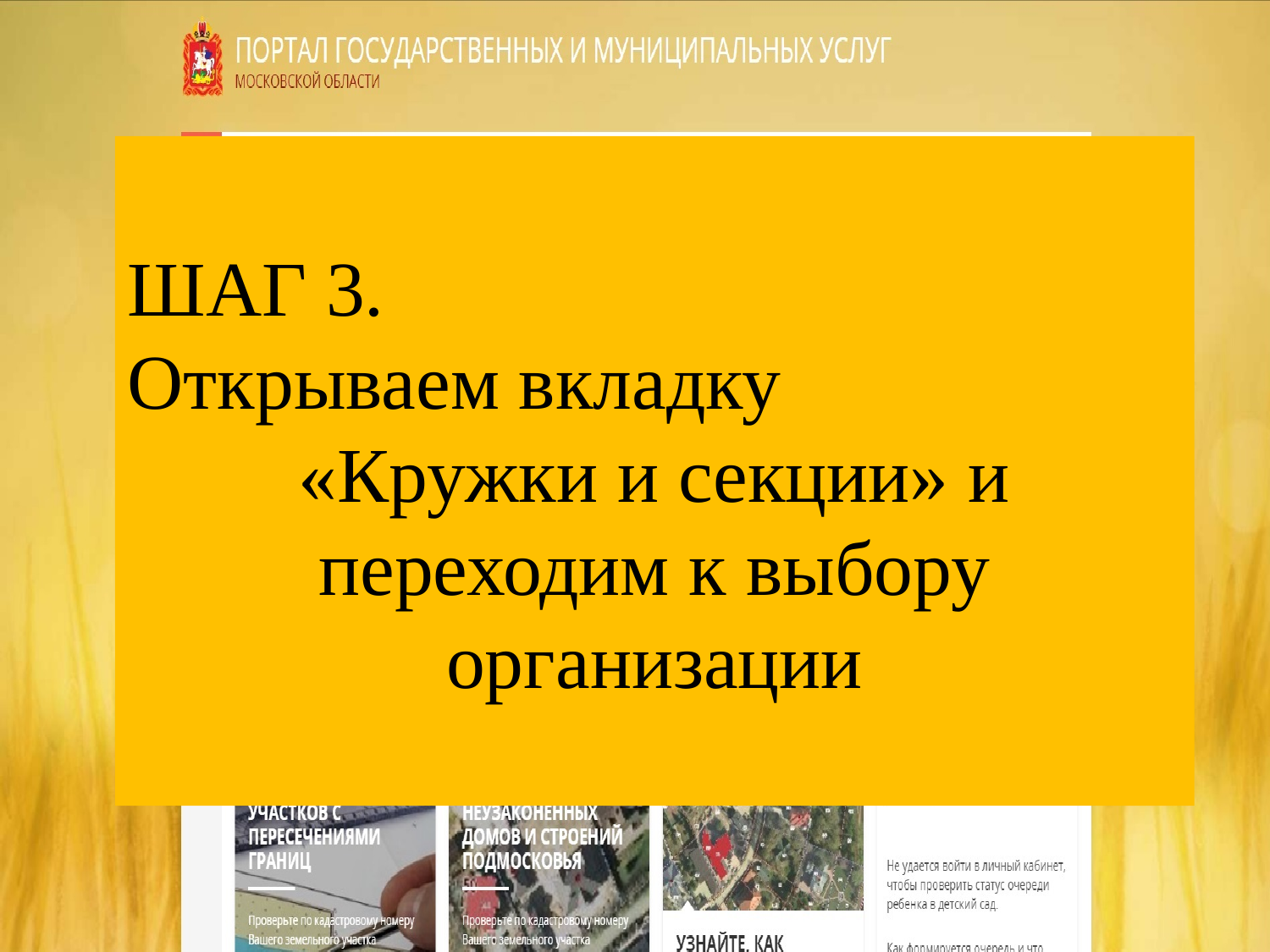

ШАГ 3.
Открываем вкладку
«Кружки и секции» и переходим к выбору организации